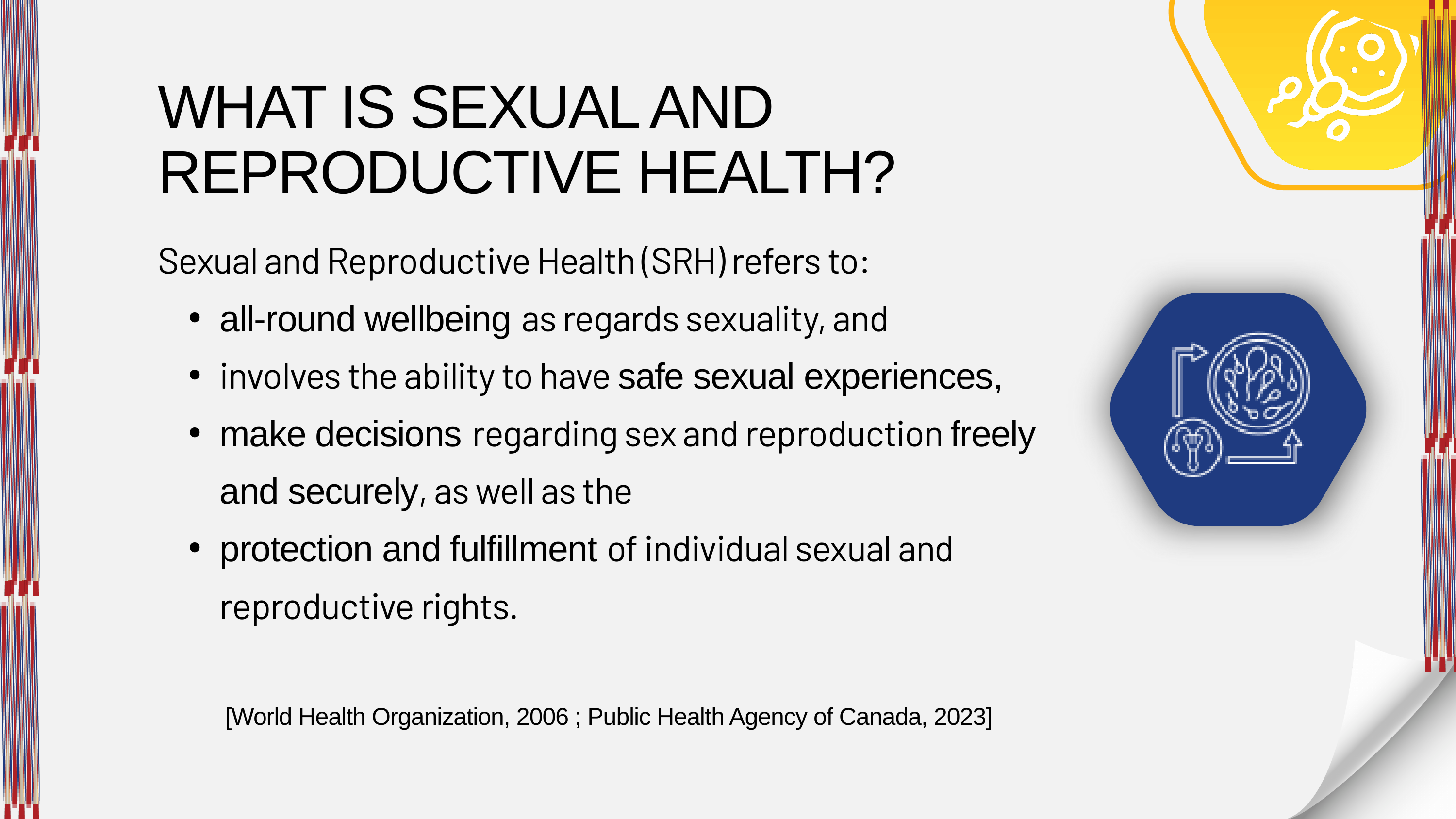

WHAT IS SEXUAL AND REPRODUCTIVE HEALTH?

Sexual and Reproductive Health (SRH) refers to:
all-round wellbeing as regards sexuality, and
involves the ability to have safe sexual experiences,
make decisions regarding sex and reproduction freely and securely, as well as the
protection and fulfillment of individual sexual and reproductive rights.

[World Health Organization, 2006 ; Public Health Agency of Canada, 2023]